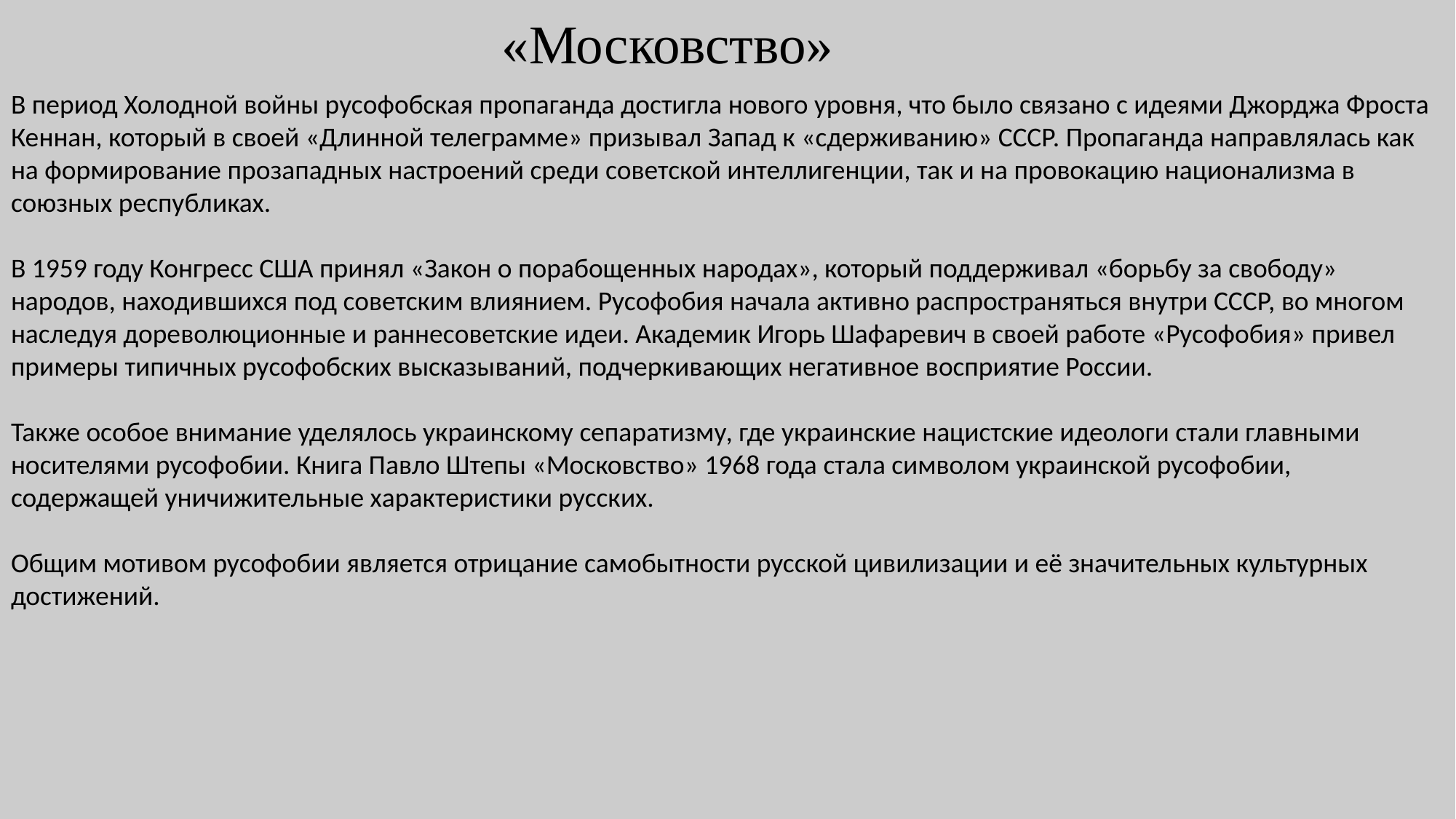

«Московство»
В период Холодной войны русофобская пропаганда достигла нового уровня, что было связано с идеями Джорджа Фроста Кеннан, который в своей «Длинной телеграмме» призывал Запад к «сдерживанию» СССР. Пропаганда направлялась как на формирование прозападных настроений среди советской интеллигенции, так и на провокацию национализма в союзных республиках.

В 1959 году Конгресс США принял «Закон о порабощенных народах», который поддерживал «борьбу за свободу» народов, находившихся под советским влиянием. Русофобия начала активно распространяться внутри СССР, во многом наследуя дореволюционные и раннесоветские идеи. Академик Игорь Шафаревич в своей работе «Русофобия» привел примеры типичных русофобских высказываний, подчеркивающих негативное восприятие России.

Также особое внимание уделялось украинскому сепаратизму, где украинские нацистские идеологи стали главными носителями русофобии. Книга Павло Штепы «Московство» 1968 года стала символом украинской русофобии, содержащей уничижительные характеристики русских.

Общим мотивом русофобии является отрицание самобытности русской цивилизации и её значительных культурных достижений.